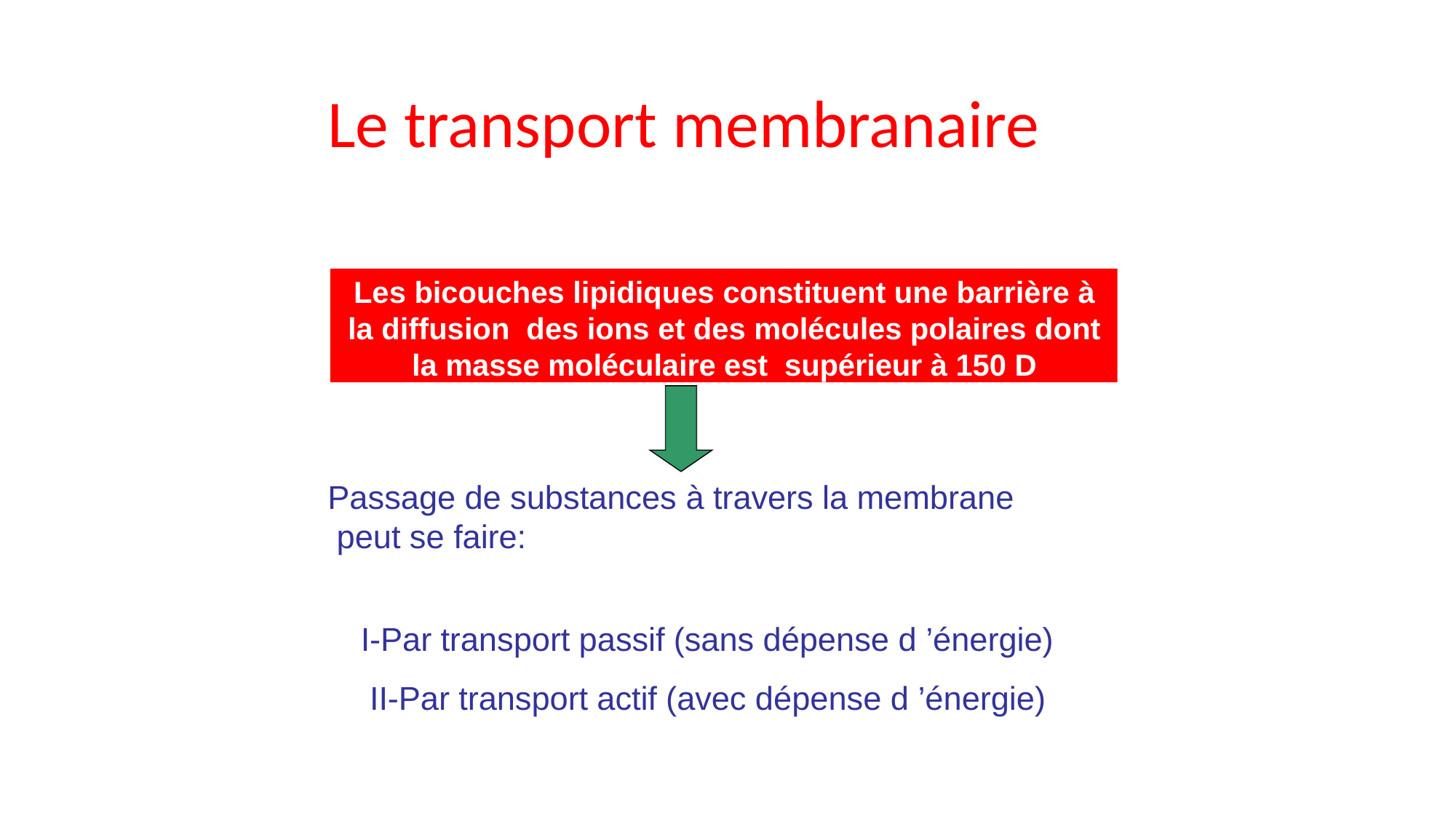

# Le transport membranaire
Les bicouches lipidiques constituent une barrière à la diffusion  des ions et des molécules polaires dont la masse moléculaire est  supérieur à 150 D

Passage de substances à travers la membrane  peut se faire:

I-Par transport passif (sans dépense d ’énergie)  II-Par transport actif (avec dépense d ’énergie)